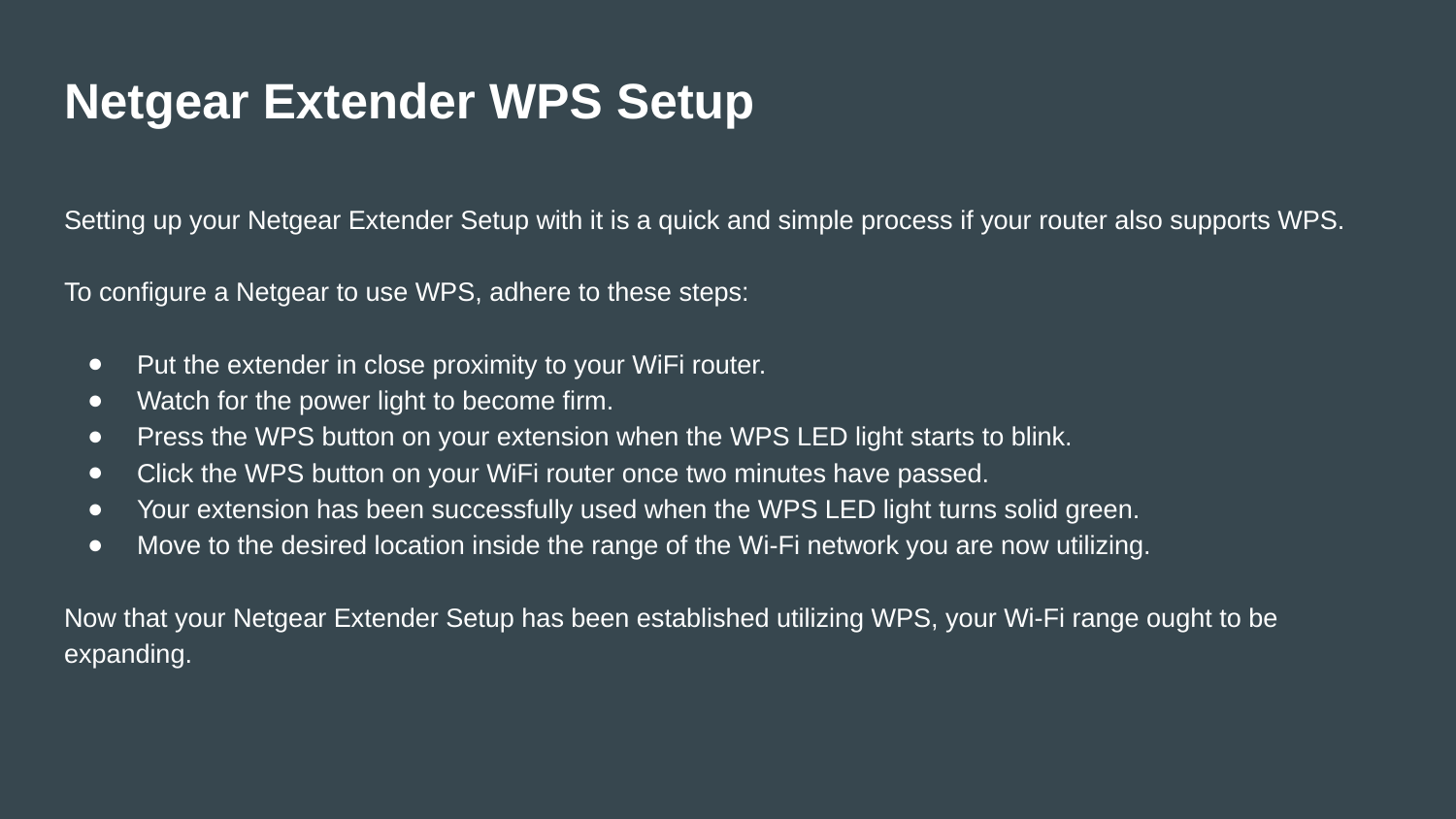

# Netgear Extender WPS Setup

Setting up your Netgear Extender Setup with it is a quick and simple process if your router also supports WPS.

To configure a Netgear to use WPS, adhere to these steps:

Put the extender in close proximity to your WiFi router.
Watch for the power light to become firm.
Press the WPS button on your extension when the WPS LED light starts to blink.
Click the WPS button on your WiFi router once two minutes have passed.
Your extension has been successfully used when the WPS LED light turns solid green.
Move to the desired location inside the range of the Wi-Fi network you are now utilizing.

Now that your Netgear Extender Setup has been established utilizing WPS, your Wi-Fi range ought to be expanding.